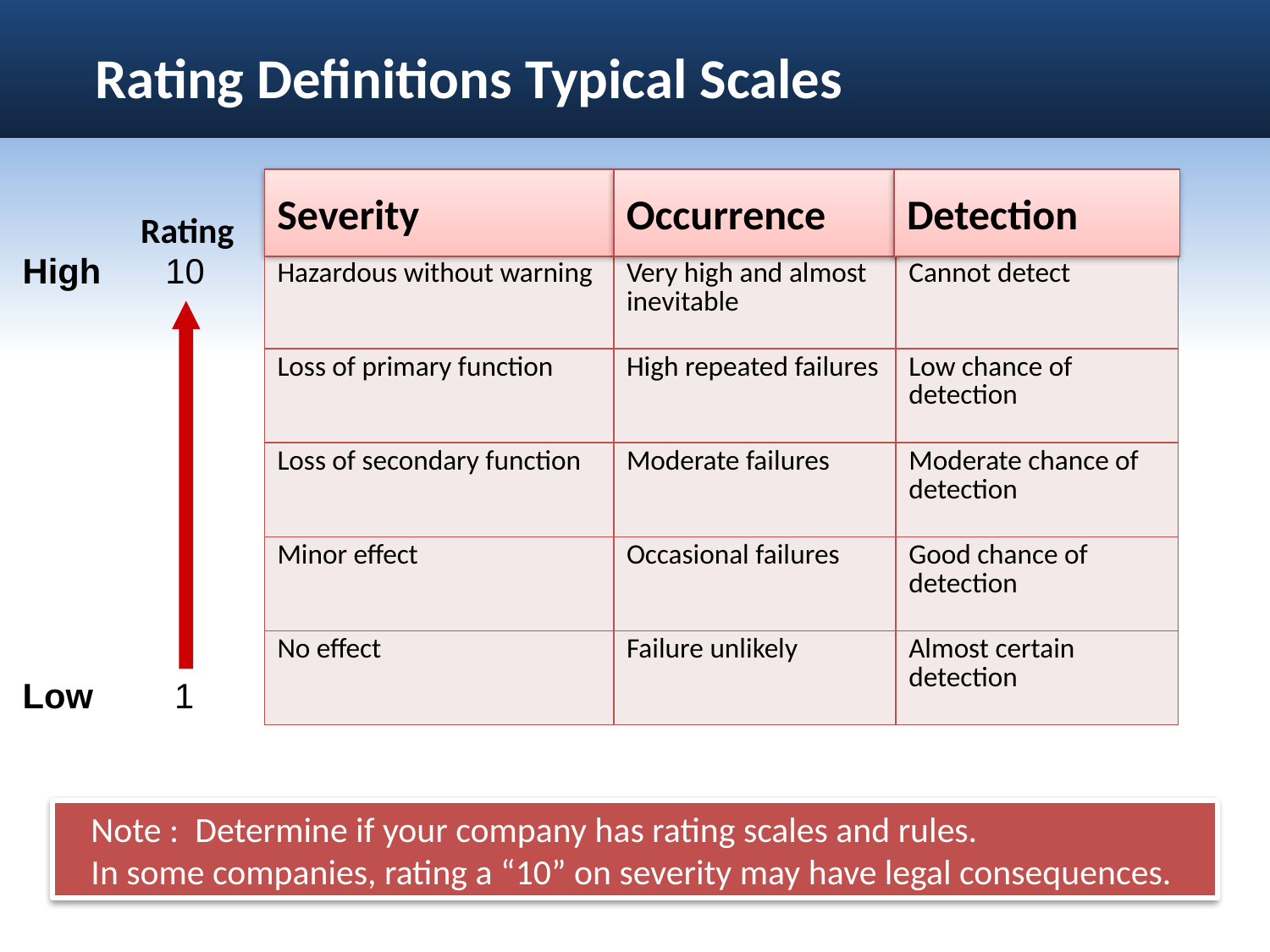

# Rating Definitions Typical Scales
| Severity | Occurrence | Detection |
| --- | --- | --- |
| Hazardous without warning | Very high and almost inevitable | Cannot detect |
| Loss of primary function | High repeated failures | Low chance of detection |
| Loss of secondary function | Moderate failures | Moderate chance of detection |
| Minor effect | Occasional failures | Good chance of detection |
| No effect | Failure unlikely | Almost certain detection |
Severity
Occurrence
Detection
Rating
High	10

Low	1
    Note :  Determine if your company has rating scales and rules.
    In some companies, rating a “10” on severity may have legal consequences.